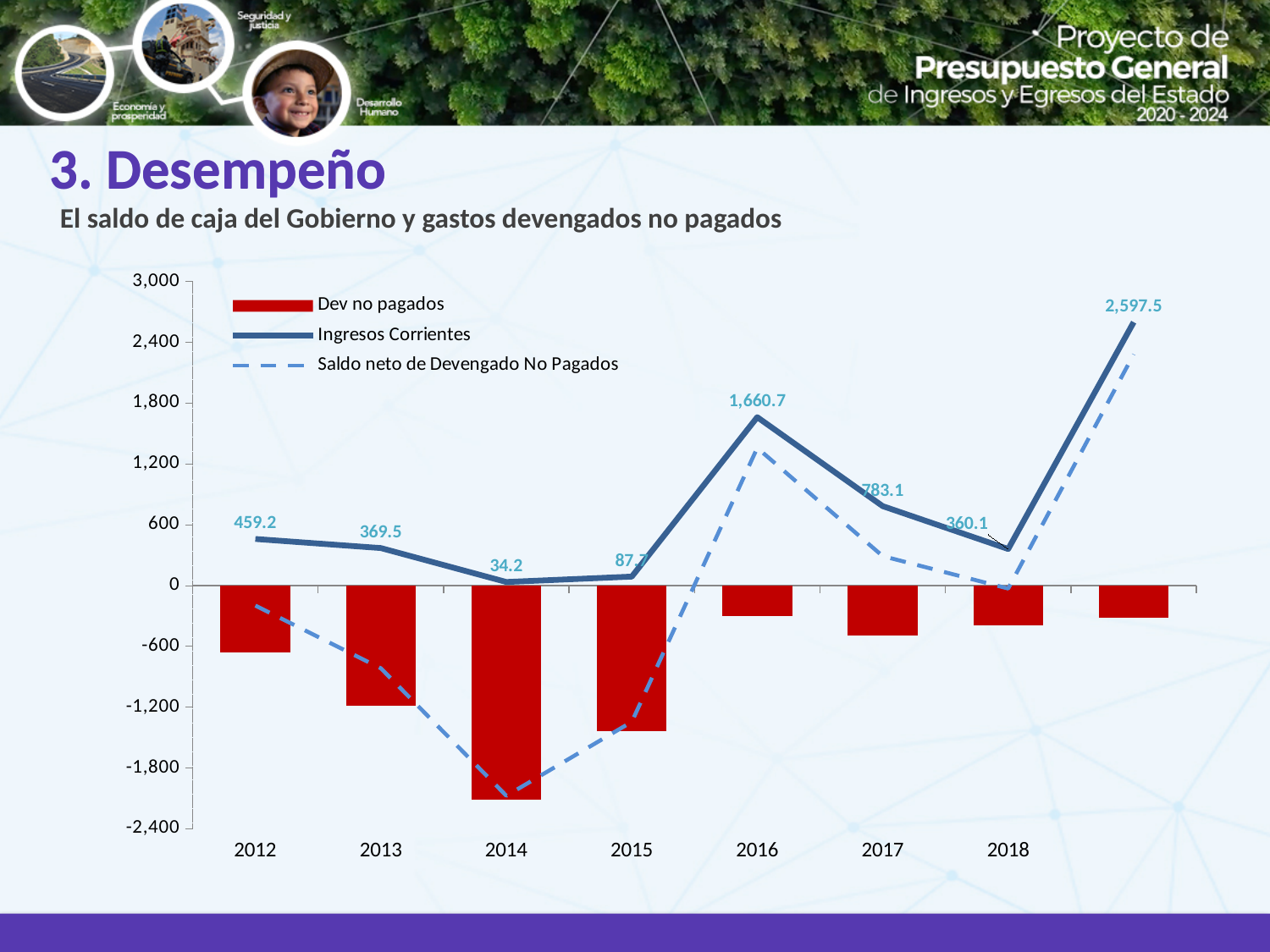

# 3. Desempeño
3. Desempeño
El saldo de caja del Gobierno y gastos devengados no pagados

### Chart

| Category | Dev no pagados | Ingresos Corrientes  | Saldo neto de Devengado No Pagados |
|---|---|---|---|
| 2012 | -657.6 | 459.16 | -198.44 |
| 2013 | -1186.1 | 369.51 | -816.59 |
| 2014 | -2108.8 | 34.23000000000001 | -2074.57 |
| 2015 | -1432.5 | 87.74 | -1344.76 |
| 2016 | -303.5 | 1660.65 | 1357.15 |
| 2017 | -493.1 | 783.08 | 289.98 |
| 2018 | -390.4 | 360.14 | -30.25999999999999 |